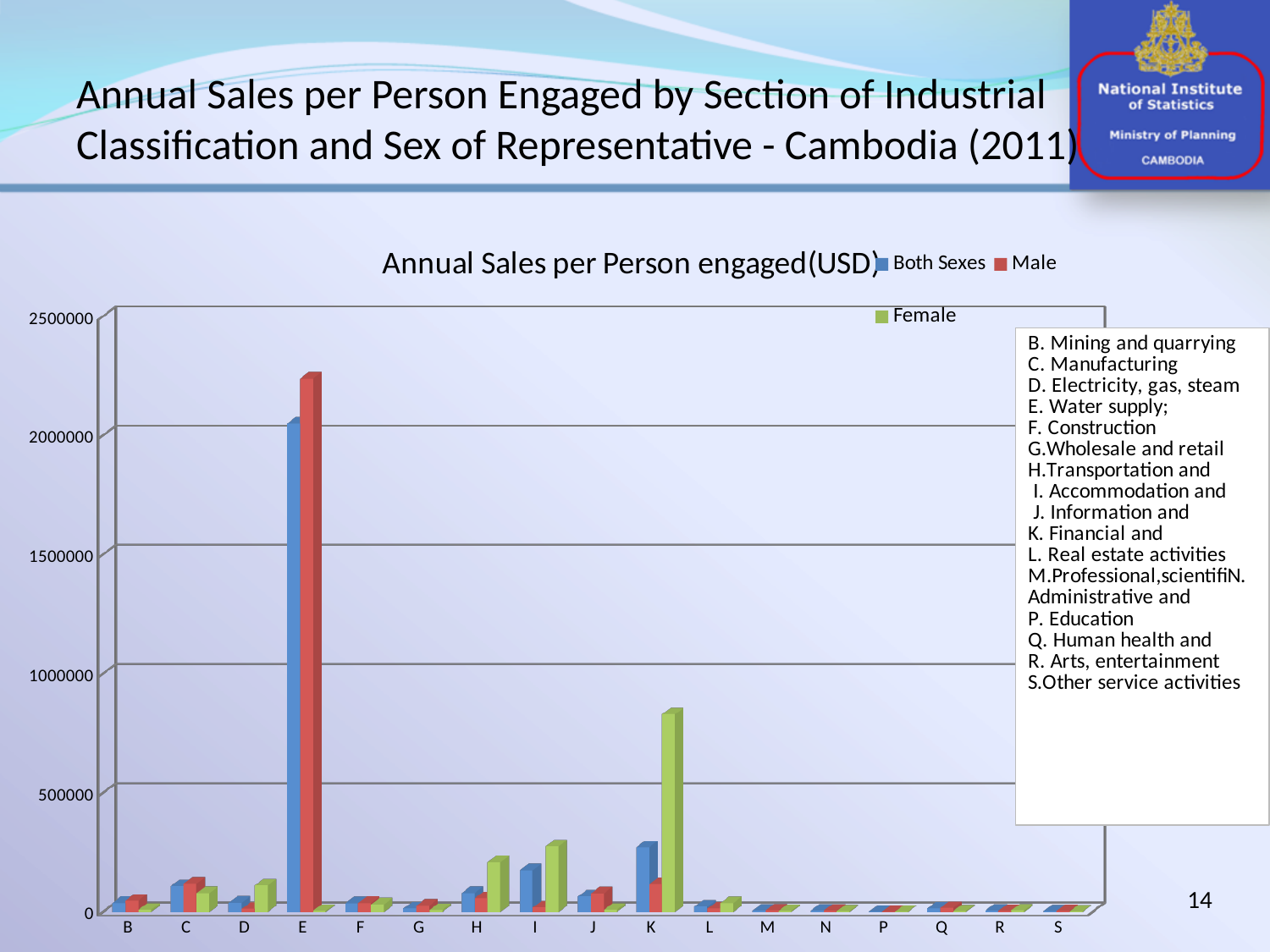

# Annual Sales per Person Engaged by Section of Industrial Classification and Sex of Representative - Cambodia (2011)

[unsupported chart]